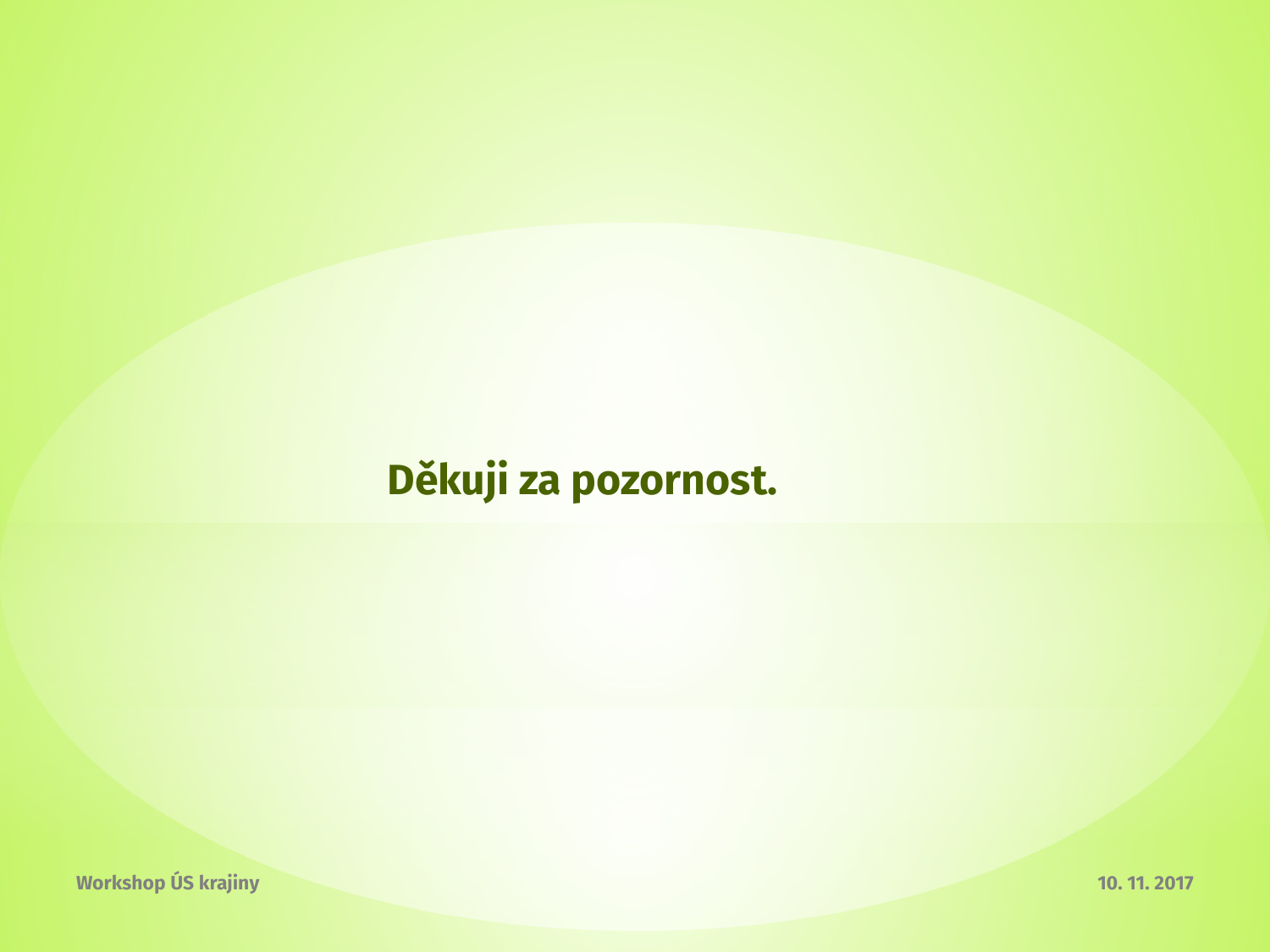

Děkuji za pozornost.
Workshop ÚS krajiny
10. 11. 2017